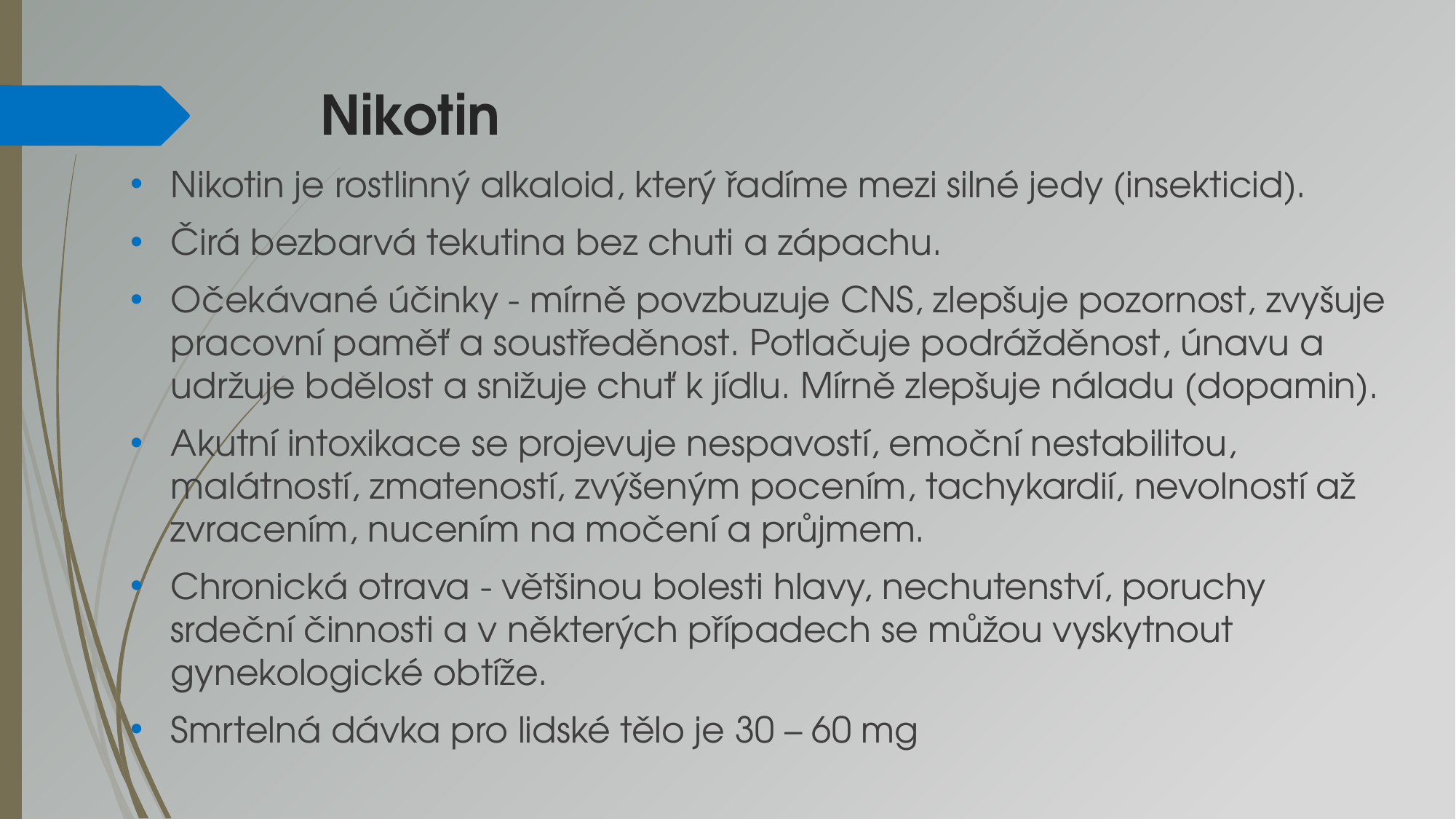

# Nikotin
Nikotin je rostlinný alkaloid, který řadíme mezi silné jedy (insekticid).
Čirá bezbarvá tekutina bez chuti a zápachu.
Očekávané účinky - mírně povzbuzuje CNS, zlepšuje pozornost, zvyšuje pracovní paměť a soustředěnost. Potlačuje podrážděnost, únavu a udržuje bdělost a snižuje chuť k jídlu. Mírně zlepšuje náladu (dopamin).
Akutní intoxikace se projevuje nespavostí, emoční nestabilitou, malátností, zmateností, zvýšeným pocením, tachykardií, nevolností až zvracením, nucením na močení a průjmem.
Chronická otrava - většinou bolesti hlavy, nechutenství, poruchy srdeční činnosti a v některých případech se můžou vyskytnout gynekologické obtíže.
Smrtelná dávka pro lidské tělo je 30 – 60 mg